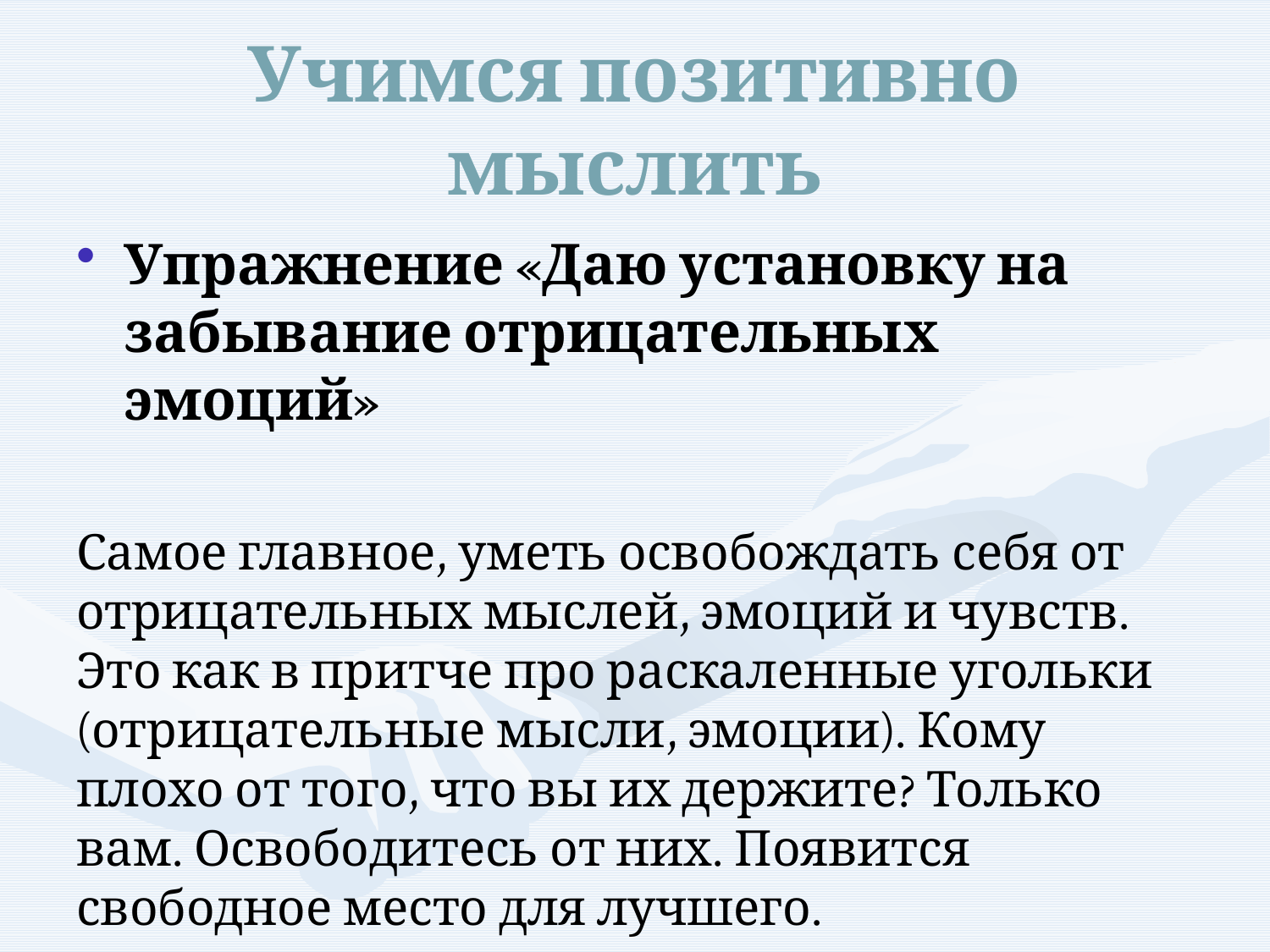

# Учимся позитивно мыслить
Упражнение «Даю установку на забывание отрицательных эмоций»

Самое главное, уметь освобождать себя от отрицательных мыслей, эмоций и чувств. Это как в притче про раскаленные угольки (отрицательные мысли, эмоции). Кому плохо от того, что вы их держите? Только вам. Освободитесь от них. Появится свободное место для лучшего.